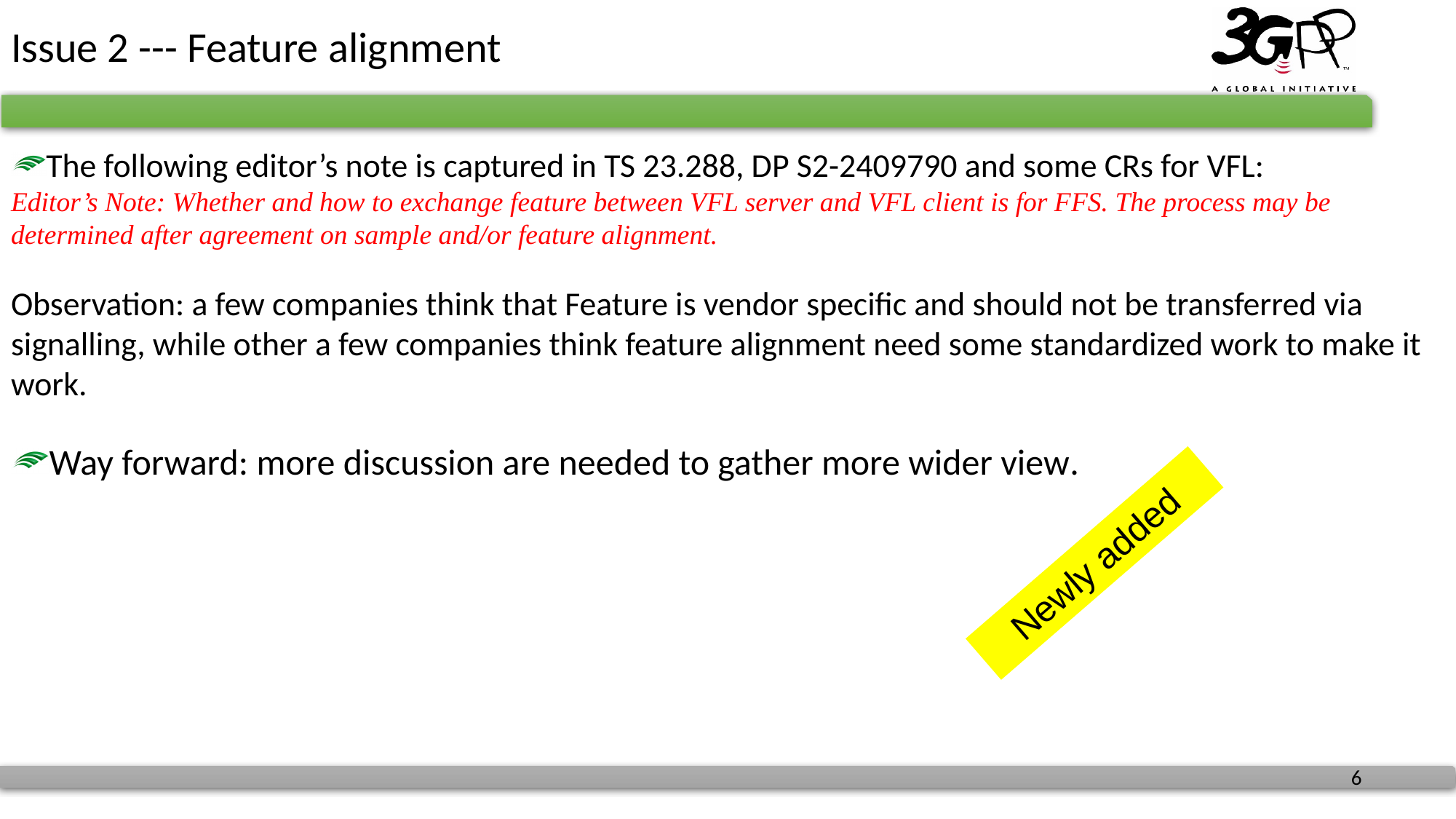

# Issue 2 --- Feature alignment
The following editor’s note is captured in TS 23.288, DP S2-2409790 and some CRs for VFL:
Editor’s Note: Whether and how to exchange feature between VFL server and VFL client is for FFS. The process may be determined after agreement on sample and/or feature alignment.

Observation: a few companies think that Feature is vendor specific and should not be transferred via signalling, while other a few companies think feature alignment need some standardized work to make it work.

Way forward: more discussion are needed to gather more wider view.
Newly added